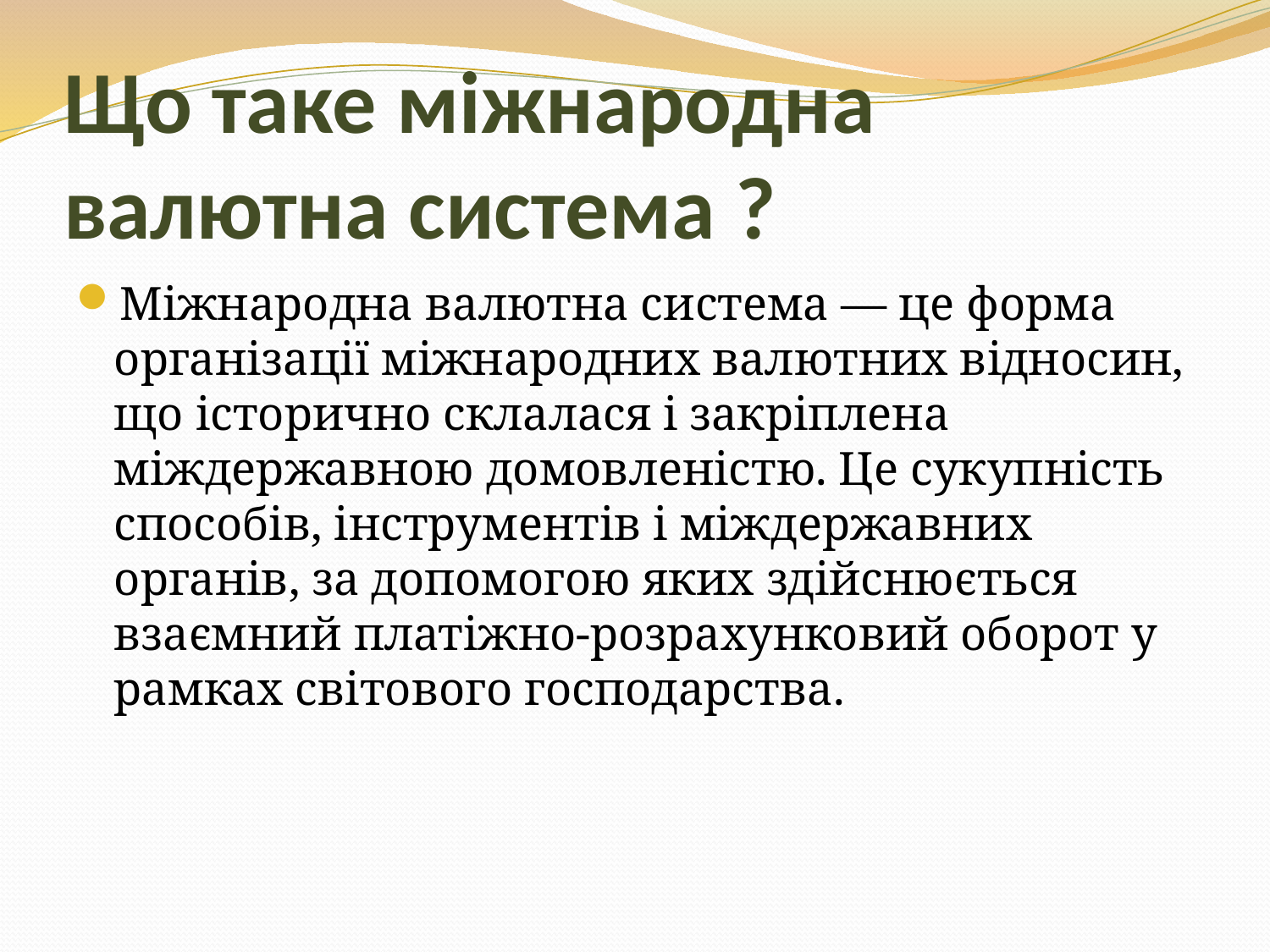

# Що таке міжнародна валютна система ?
Міжнародна валютна система — це форма організації міжнародних валютних відносин, що історично склалася і закріплена міждержавною домовленістю. Це сукупність способів, інструментів і міждержавних органів, за допомогою яких здійснюється взаємний платіжно-розрахунковий оборот у рамках світового господарства.